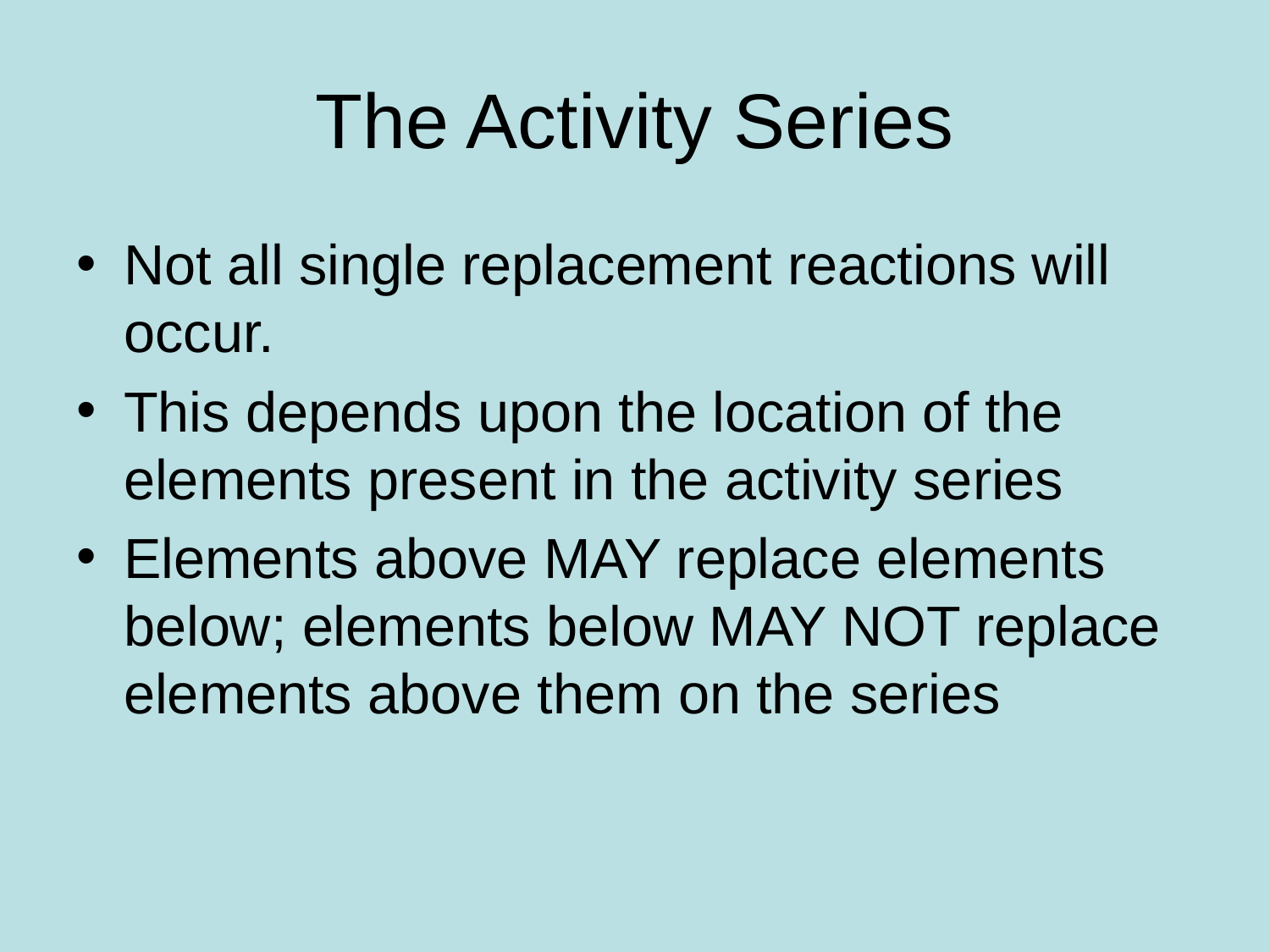

# The Activity Series
Not all single replacement reactions will occur.
This depends upon the location of the elements present in the activity series
Elements above MAY replace elements below; elements below MAY NOT replace elements above them on the series